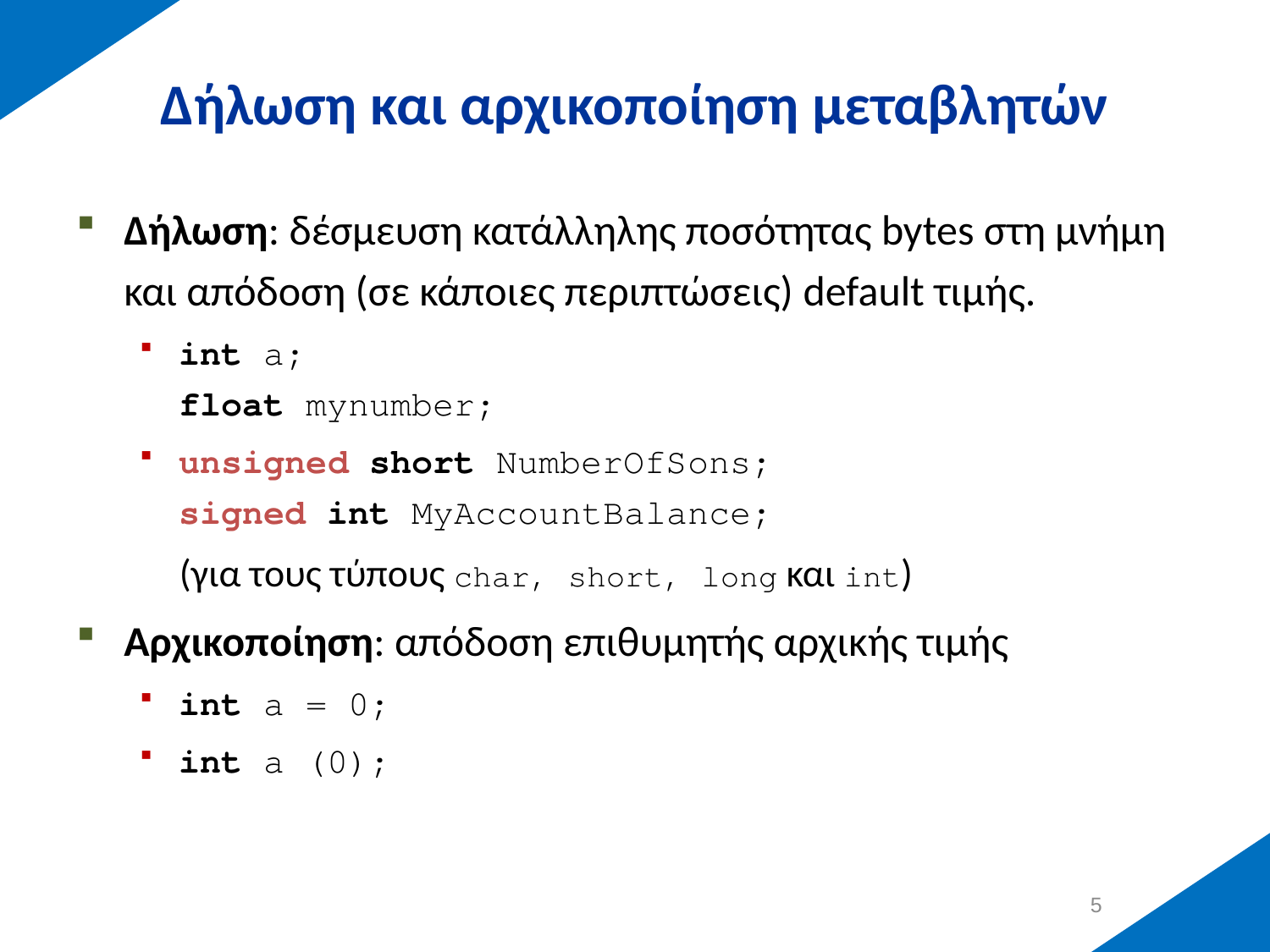

# Δήλωση και αρχικοποίηση μεταβλητών
Δήλωση: δέσμευση κατάλληλης ποσότητας bytes στη μνήμη και απόδοση (σε κάποιες περιπτώσεις) default τιμής.
int a;
float mynumber;
unsigned short NumberOfSons;
signed int MyAccountBalance;
	(για τους τύπους char, short, long και int)
Αρχικοποίηση: απόδοση επιθυμητής αρχικής τιμής
int a = 0;
int a (0);

5